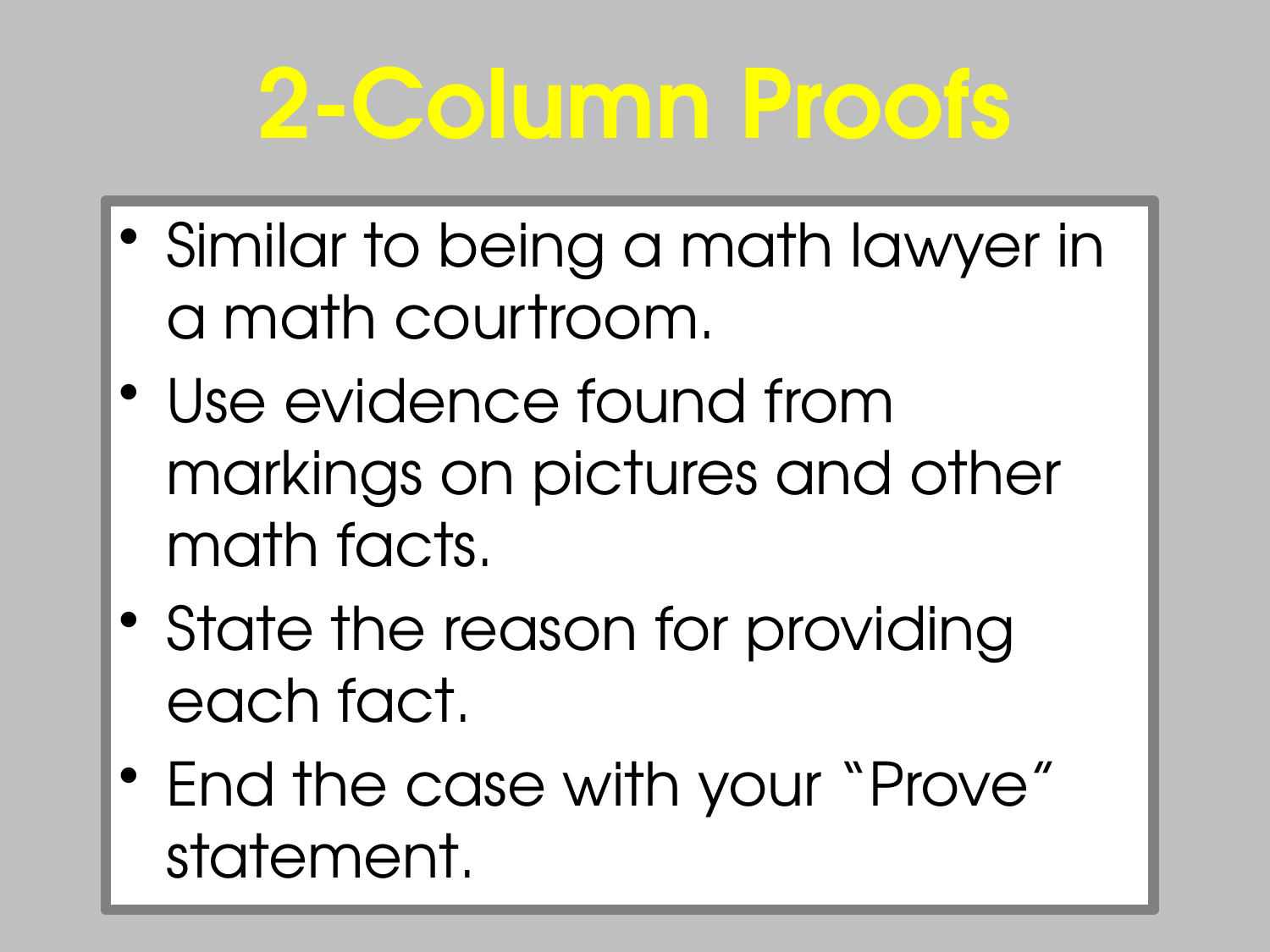

# 2-Column Proofs
Similar to being a math lawyer in a math courtroom.
Use evidence found from markings on pictures and other math facts.
State the reason for providing each fact.
End the case with your “Prove” statement.